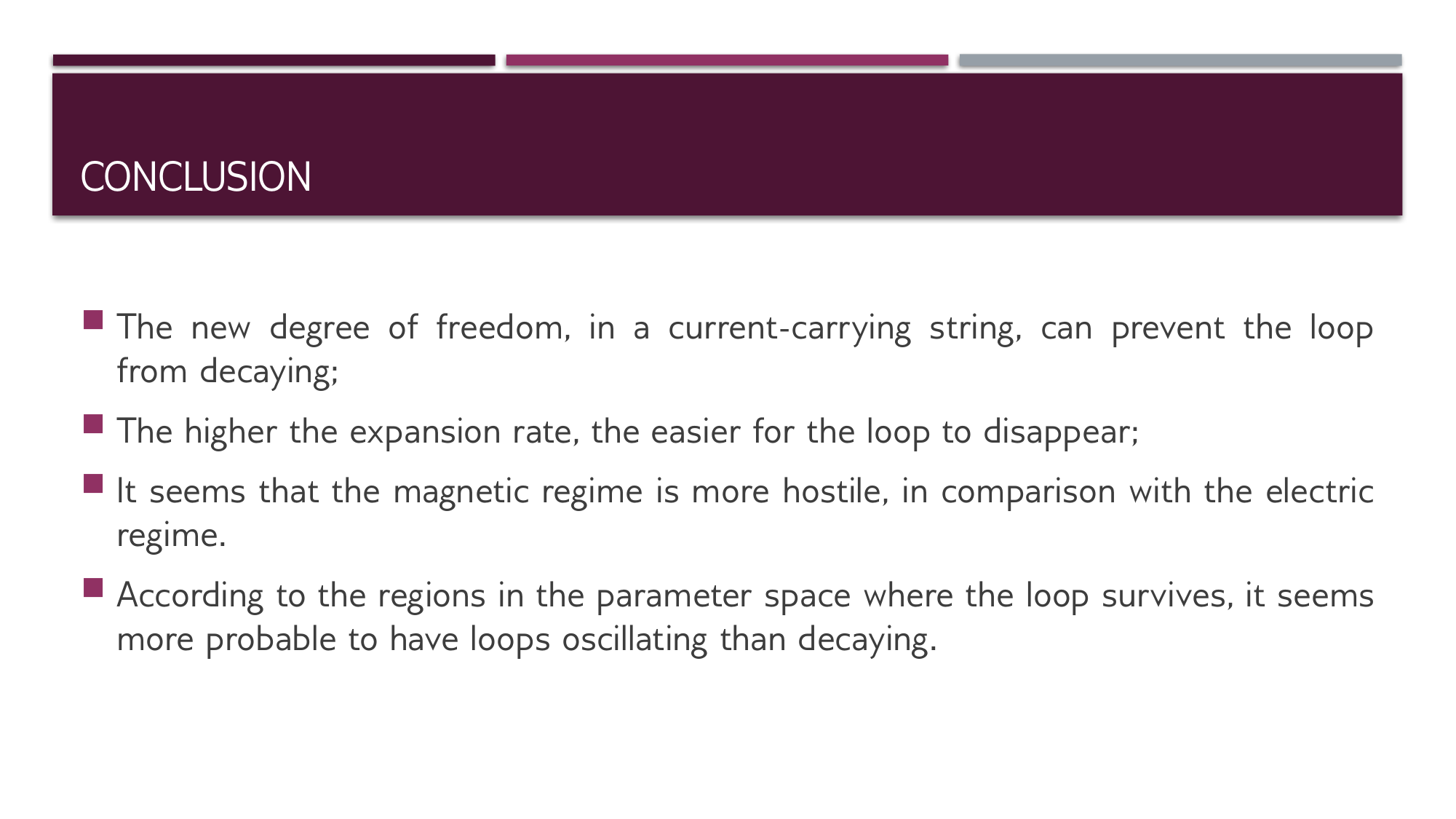

# Conclusion
The new degree of freedom, in a current-carrying string, can prevent the loop from decaying;
The higher the expansion rate, the easier for the loop to disappear;
It seems that the magnetic regime is more hostile, in comparison with the electric regime.
According to the regions in the parameter space where the loop survives, it seems more probable to have loops oscillating than decaying.